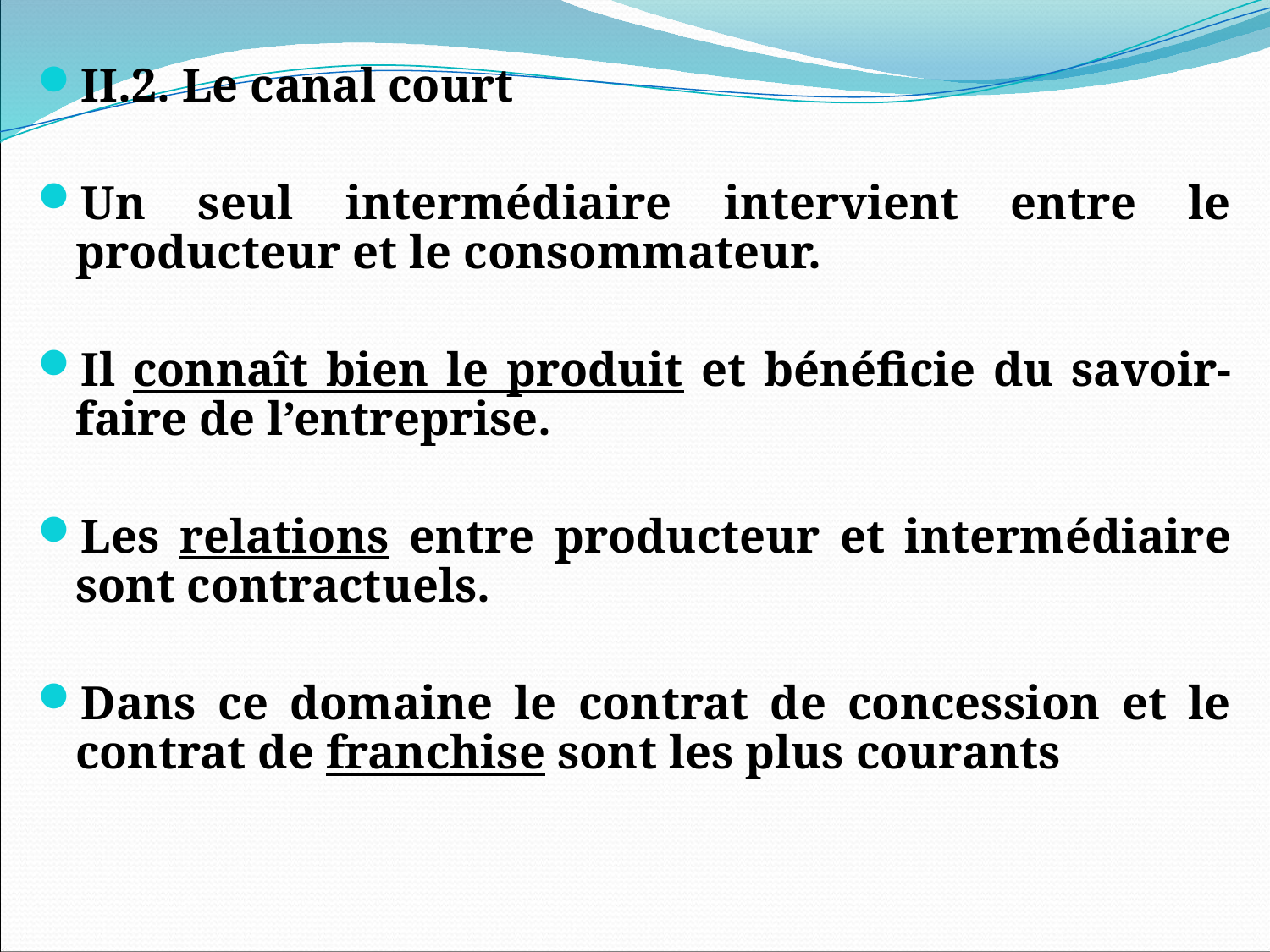

II.2. Le canal court

Un seul intermédiaire intervient entre le producteur et le consommateur.

Il connaît bien le produit et bénéficie du savoir-faire de l’entreprise.

Les relations entre producteur et intermédiaire sont contractuels.

Dans ce domaine le contrat de concession et le contrat de franchise sont les plus courants